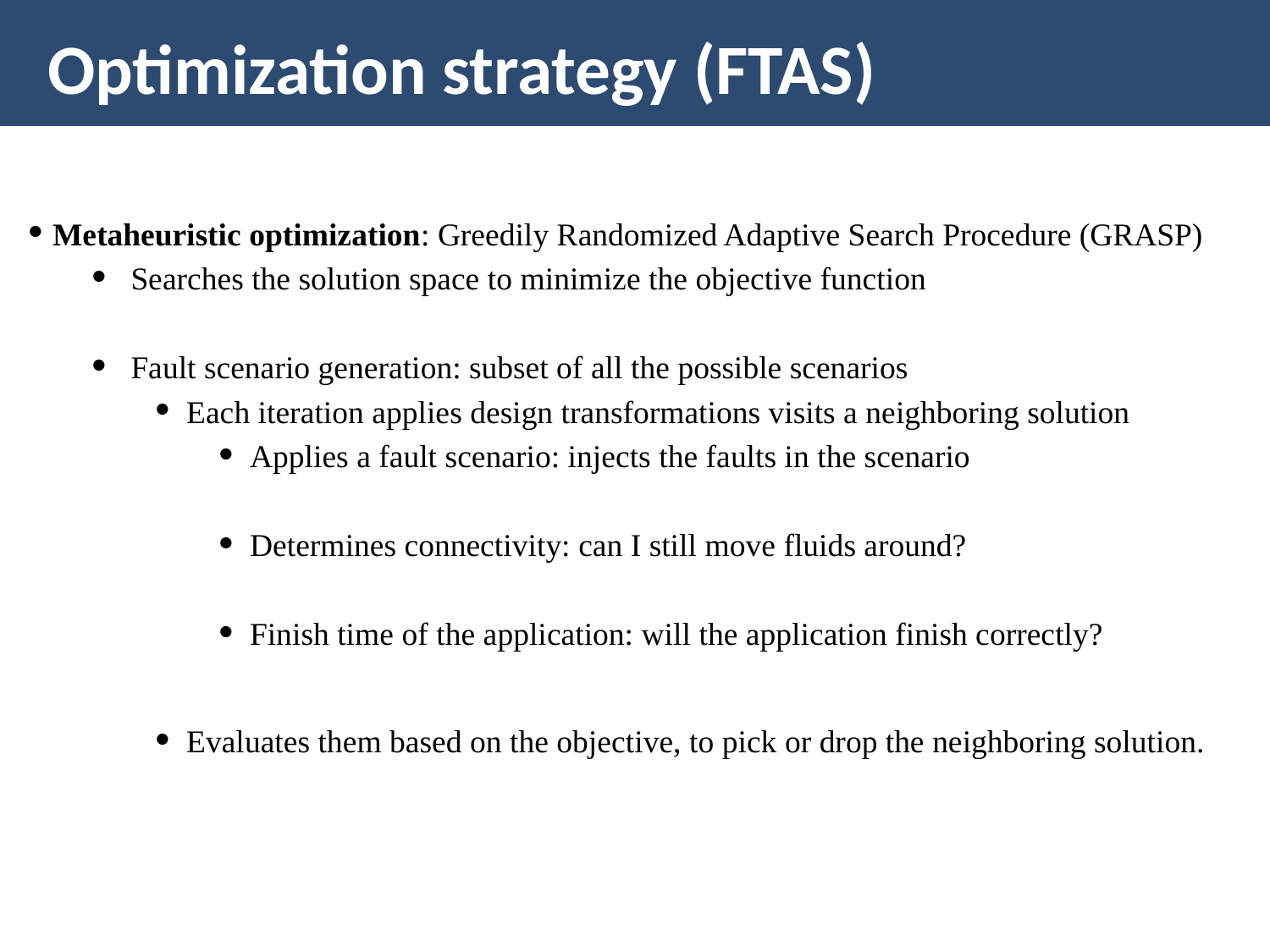

# Optimization strategy (FTAS)
Metaheuristic optimization: Greedily Randomized Adaptive Search Procedure (GRASP)
Searches the solution space to minimize the objective function

Fault scenario generation: subset of all the possible scenarios
Each iteration applies design transformations visits a neighboring solution
Applies a fault scenario: injects the faults in the scenario

Determines connectivity: can I still move fluids around?

Finish time of the application: will the application finish correctly?

Evaluates them based on the objective, to pick or drop the neighboring solution.